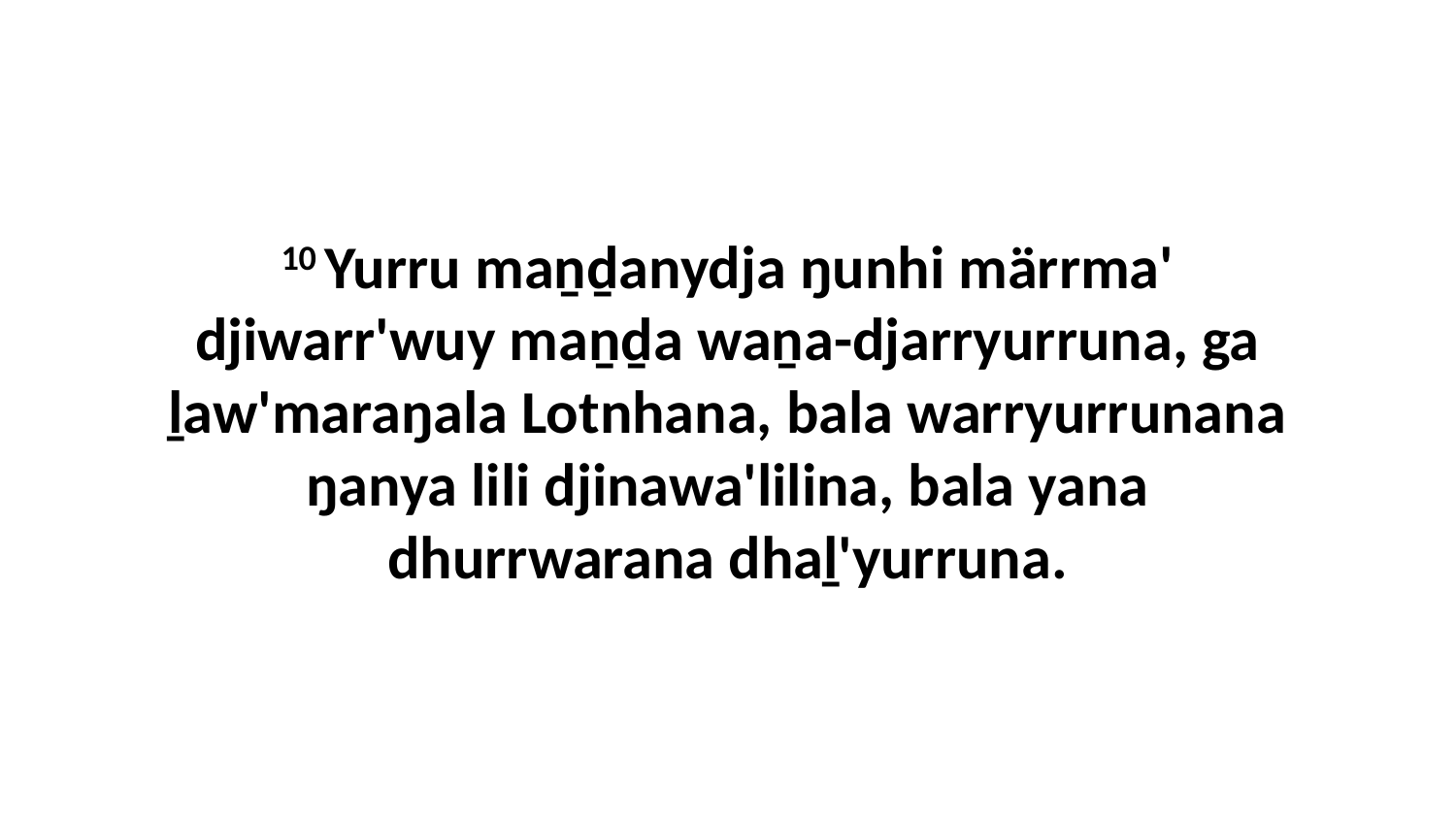

10 Yurru maṉḏanydja ŋunhi märrma' djiwarr'wuy maṉḏa waṉa-djarryurruna, ga ḻaw'maraŋala Lotnhana, bala warryurrunana ŋanya lili djinawa'lilina, bala yana dhurrwarana dhaḻ'yurruna.